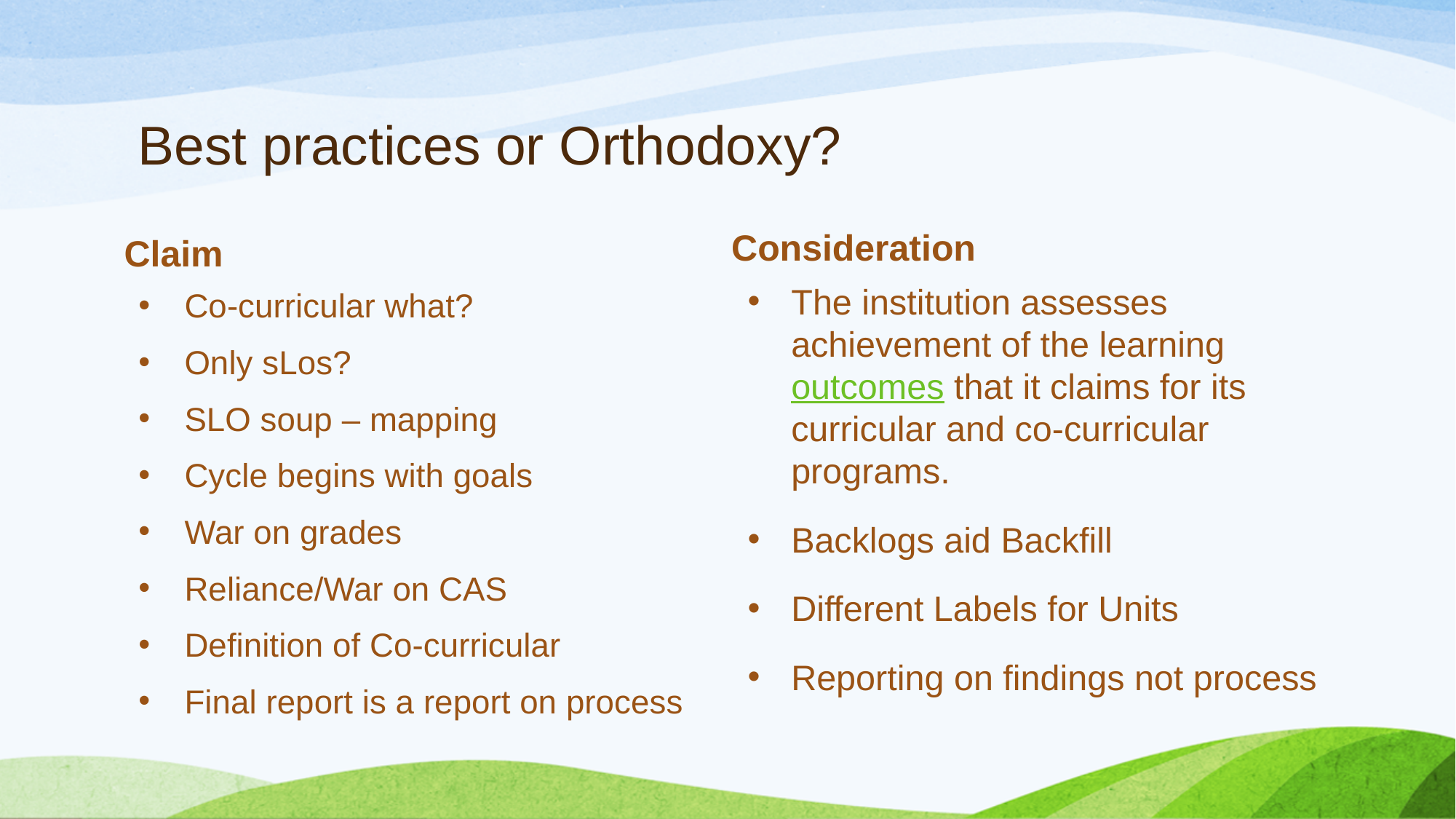

# Best practices or Orthodoxy?
Consideration
Claim
The institution assesses achievement of the learning outcomes that it claims for its curricular and co-curricular programs.
Backlogs aid Backfill
Different Labels for Units
Reporting on findings not process

Co-curricular what?
Only sLos?
SLO soup – mapping
Cycle begins with goals
War on grades
Reliance/War on CAS
Definition of Co-curricular
Final report is a report on process